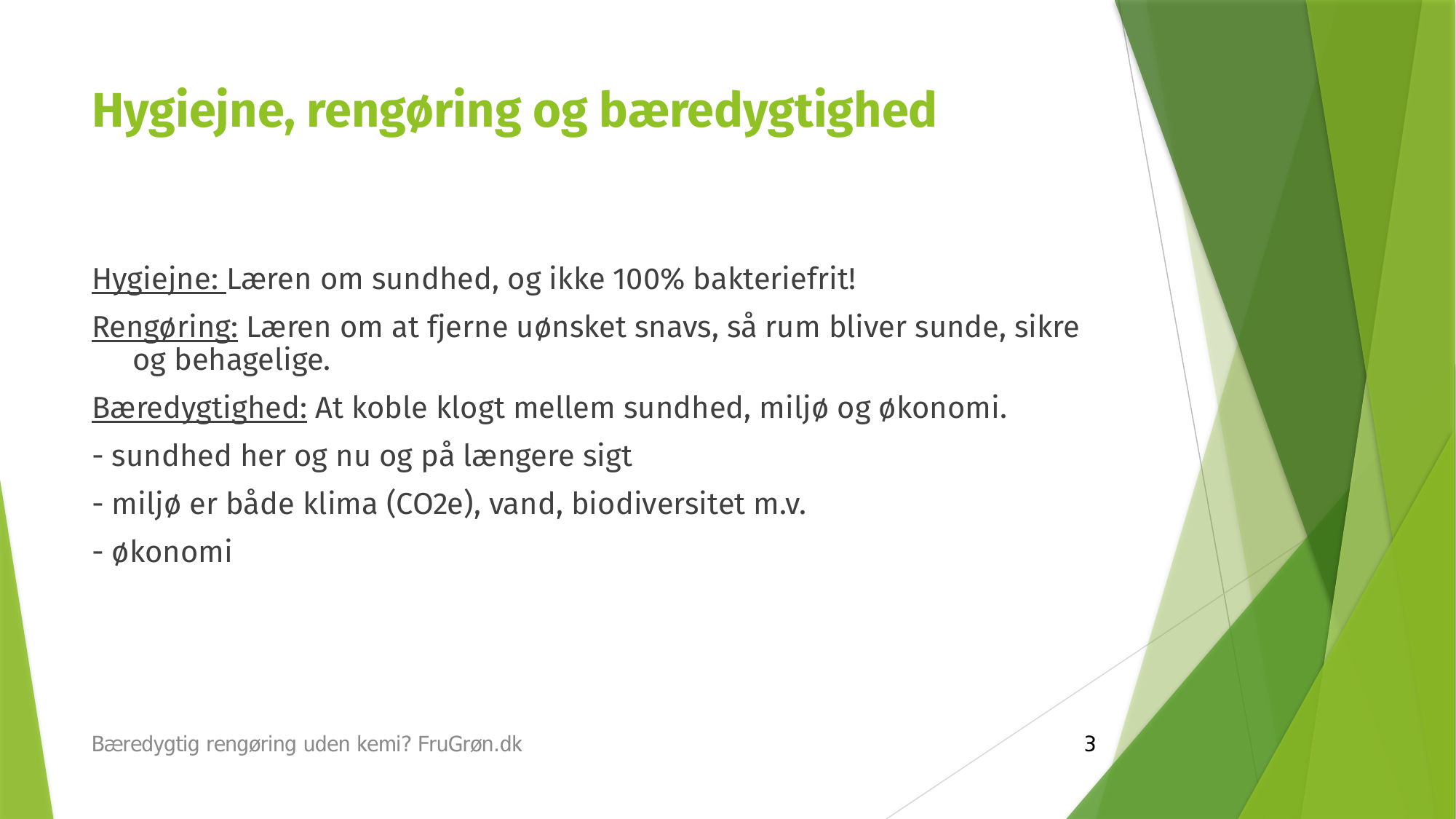

# Hygiejne, rengøring og bæredygtighed
Hygiejne: Læren om sundhed, og ikke 100% bakteriefrit!
Rengøring: Læren om at fjerne uønsket snavs, så rum bliver sunde, sikre og behagelige.
Bæredygtighed: At koble klogt mellem sundhed, miljø og økonomi.
- sundhed her og nu og på længere sigt
- miljø er både klima (CO2e), vand, biodiversitet m.v.
- økonomi

Bæredygtig rengøring uden kemi? FruGrøn.dk
3